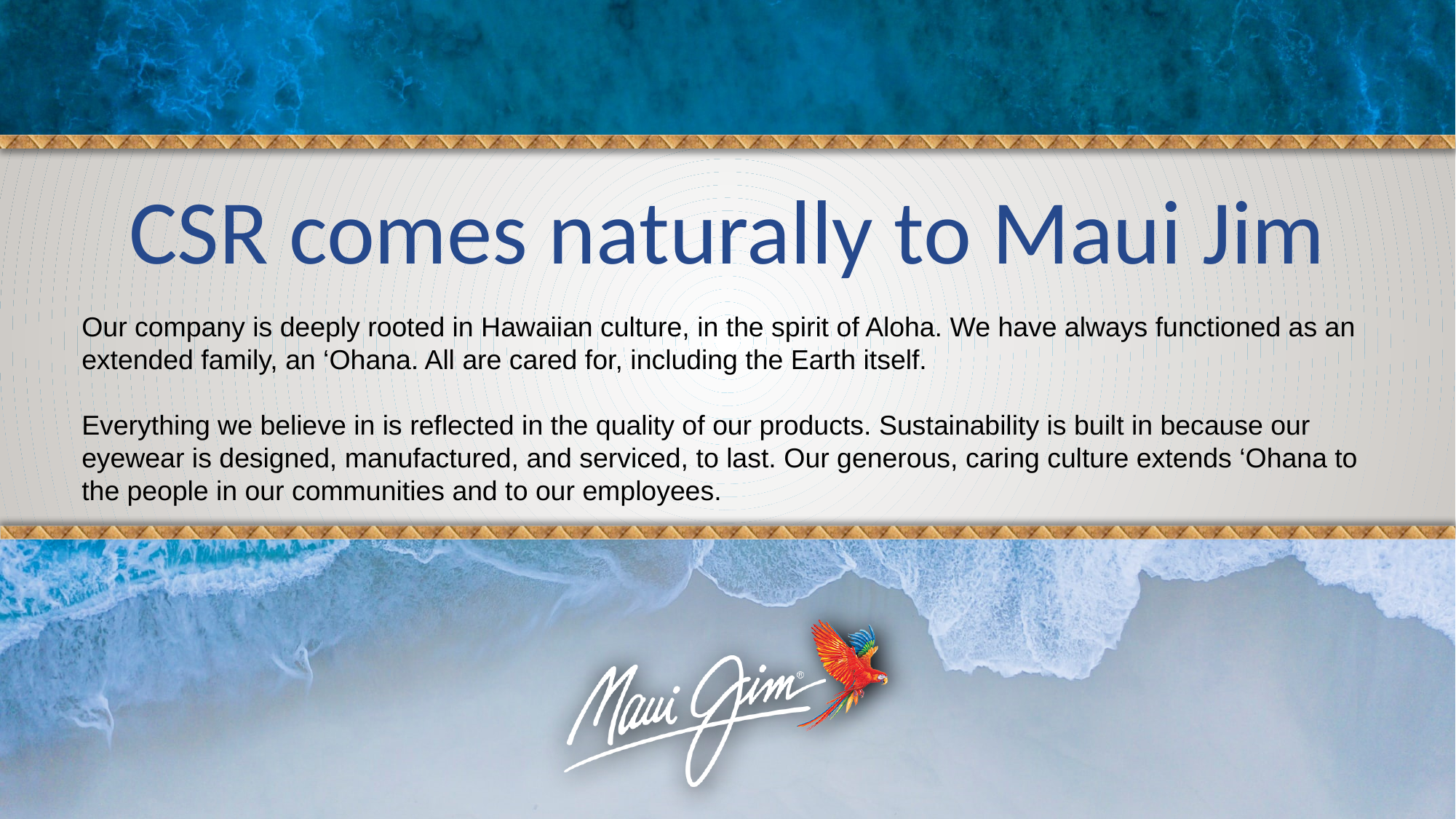

# CSR comes naturally to Maui Jim
Our company is deeply rooted in Hawaiian culture, in the spirit of Aloha. We have always functioned as an extended family, an ‘Ohana. All are cared for, including the Earth itself.

Everything we believe in is reflected in the quality of our products. Sustainability is built in because our eyewear is designed, manufactured, and serviced, to last. Our generous, caring culture extends ‘Ohana to the people in our communities and to our employees.